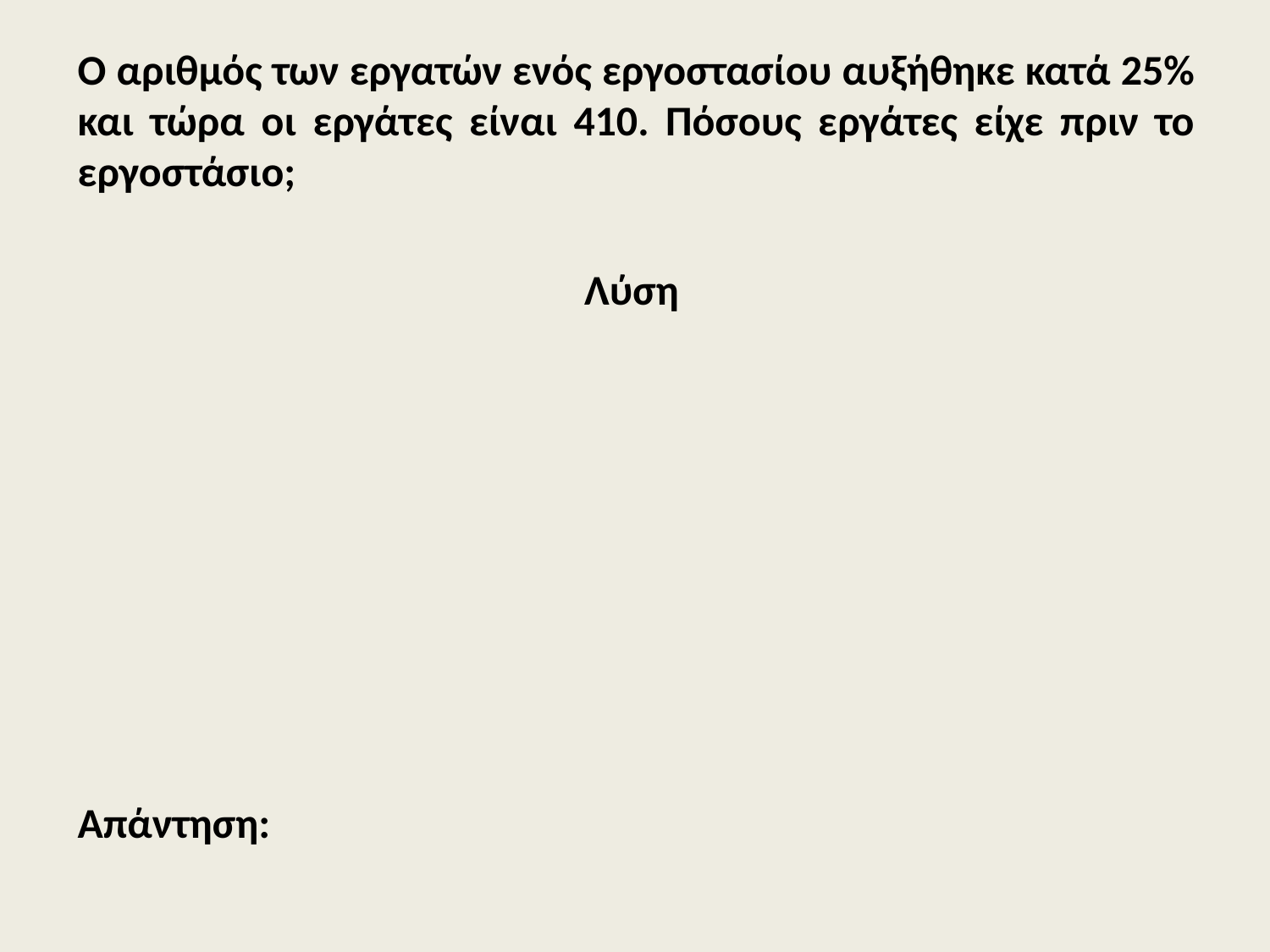

Ο αριθμός των εργατών ενός εργοστασίου αυξήθηκε κατά 25% και τώρα οι εργάτες είναι 410. Πόσους εργάτες είχε πριν το εργοστάσιο;

Λύση

Απάντηση: